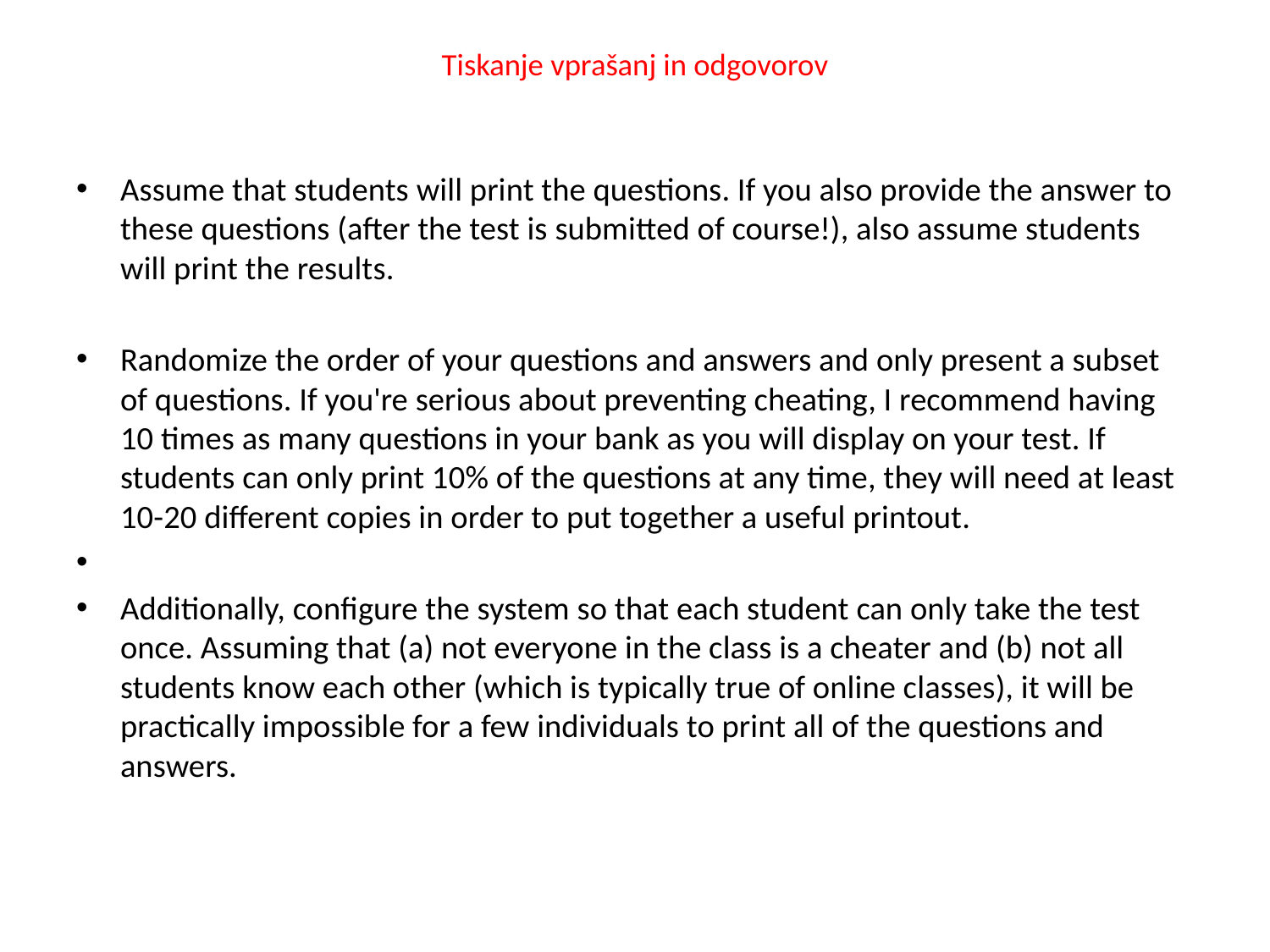

# Tiskanje vprašanj in odgovorov
Assume that students will print the questions. If you also provide the answer to these questions (after the test is submitted of course!), also assume students will print the results.

Randomize the order of your questions and answers and only present a subset of questions. If you're serious about preventing cheating, I recommend having 10 times as many questions in your bank as you will display on your test. If students can only print 10% of the questions at any time, they will need at least 10-20 different copies in order to put together a useful printout.

Additionally, configure the system so that each student can only take the test once. Assuming that (a) not everyone in the class is a cheater and (b) not all students know each other (which is typically true of online classes), it will be practically impossible for a few individuals to print all of the questions and answers.